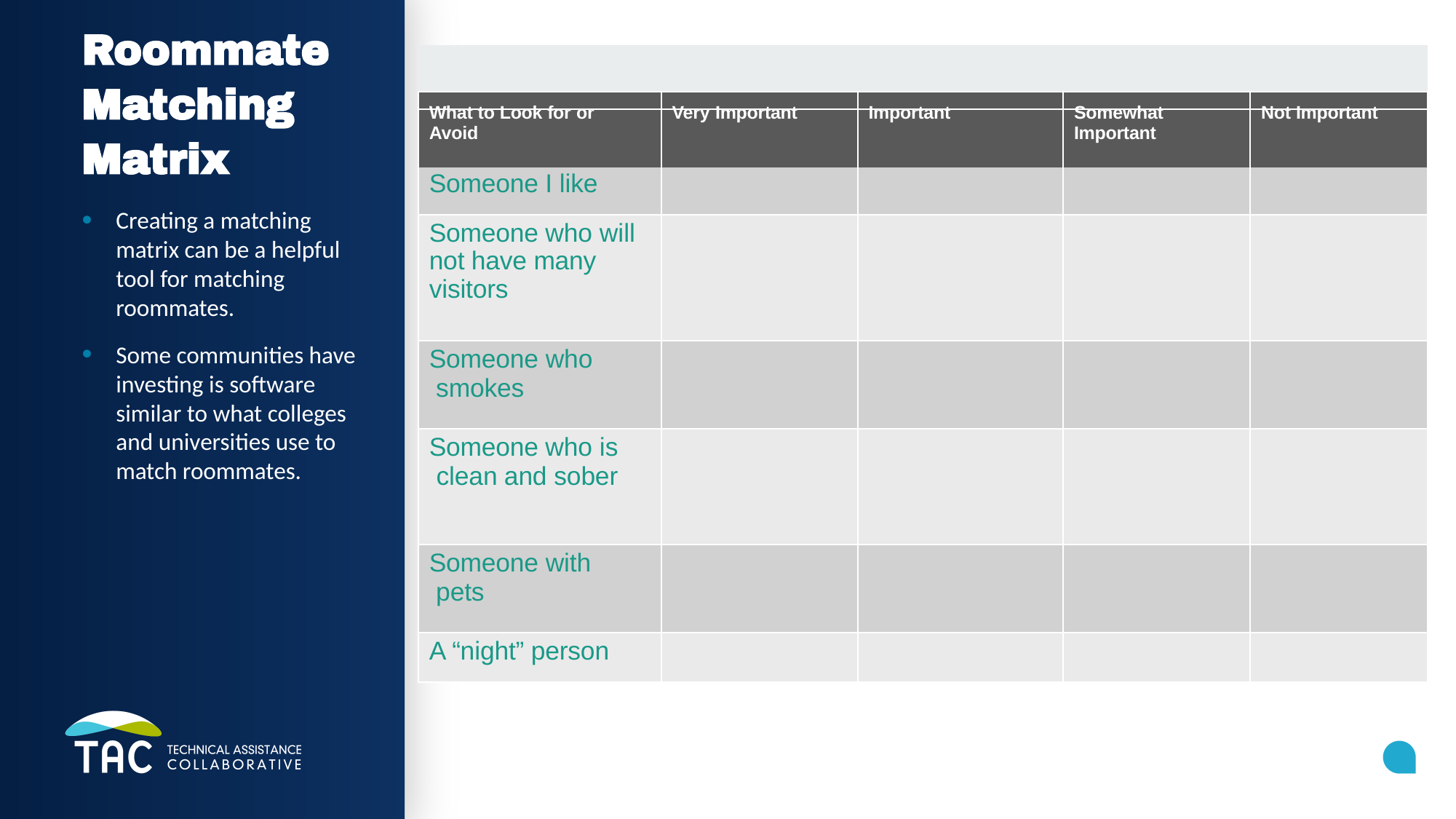

|  |  |  |  |  |
| --- | --- | --- | --- | --- |
|  |  |  |  |  |
| What to Look for or Avoid | Very Important | Important | Somewhat Important | Not Important |
| Someone I like |  |  |  |  |
| Someone who will not have many visitors |  |  |  |  |
| Someone who smokes |  |  |  |  |
| Someone who is clean and sober |  |  |  |  |
| Someone with pets |  |  |  |  |
| A “night” person |  |  |  |  |
# Roommate Matching Matrix
Creating a matching matrix can be a helpful tool for matching roommates.
Some communities have investing is software similar to what colleges and universities use to match roommates.